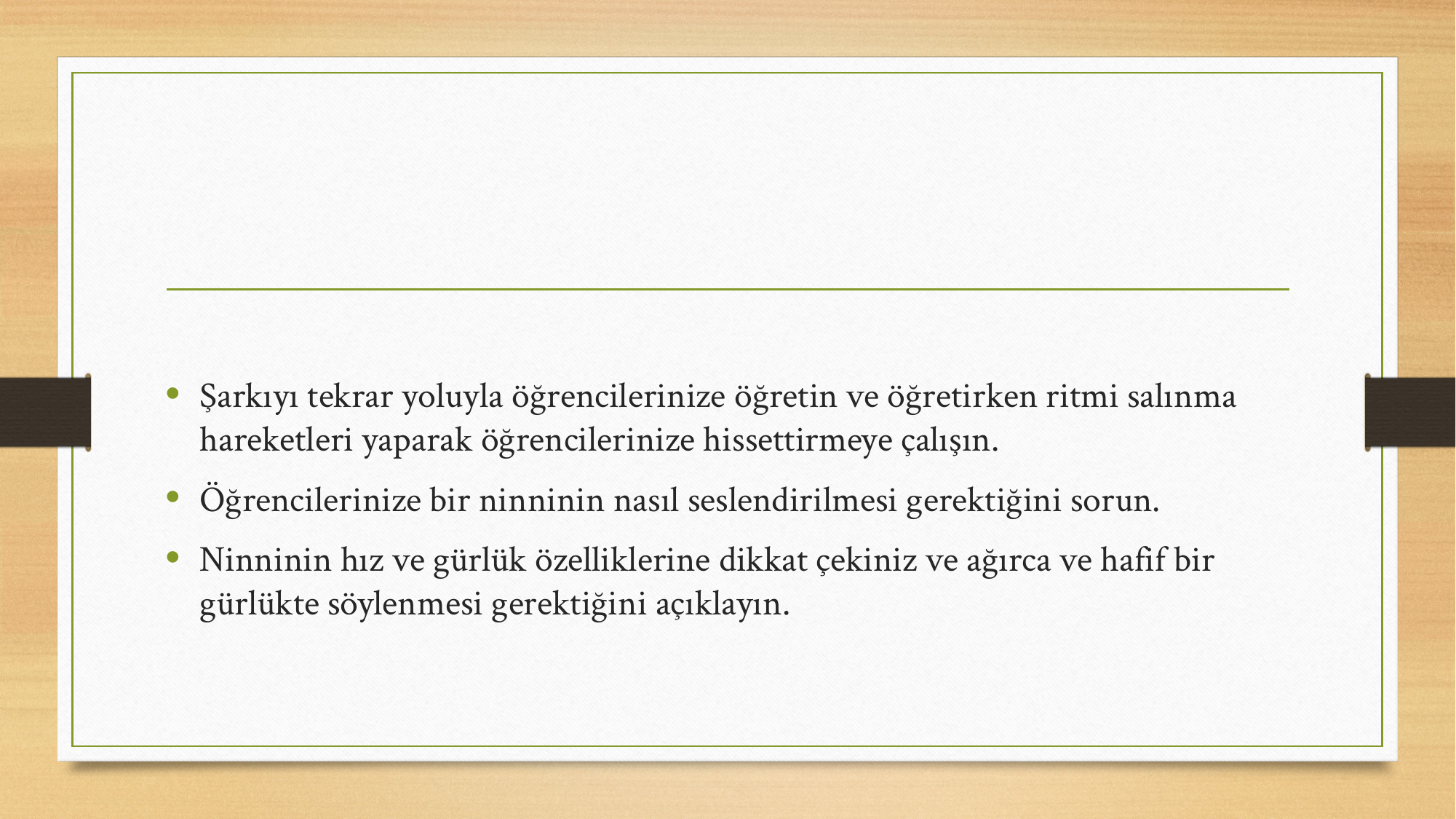

#

Şarkıyı tekrar yoluyla öğrencilerinize öğretin ve öğretirken ritmi salınma hareketleri yaparak öğrencilerinize hissettirmeye çalışın.
Öğrencilerinize bir ninninin nasıl seslendirilmesi gerektiğini sorun.
Ninninin hız ve gürlük özelliklerine dikkat çekiniz ve ağırca ve hafif bir gürlükte söylenmesi gerektiğini açıklayın.